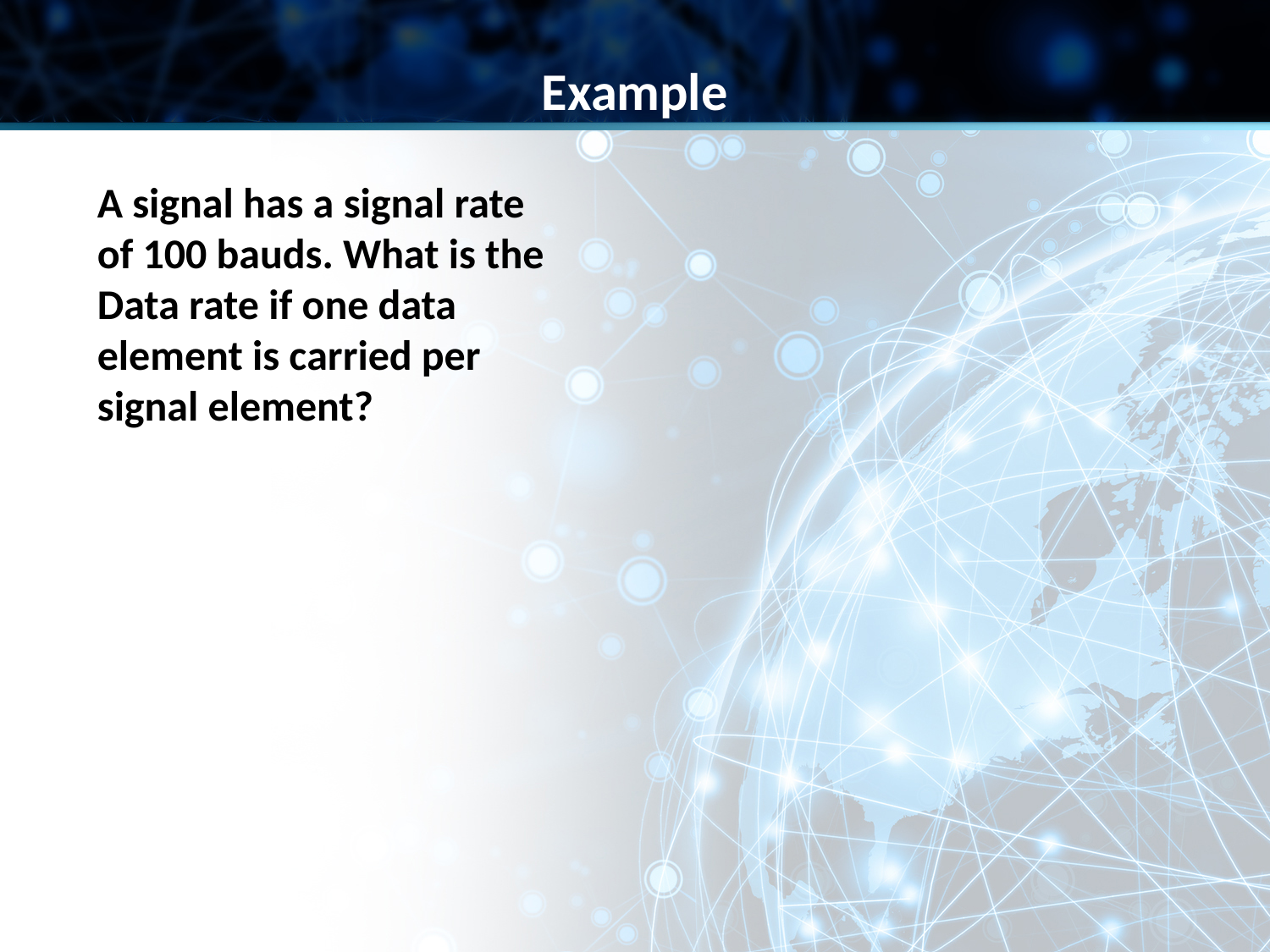

Example
A signal has a signal rate of 100 bauds. What is the Data rate if one data element is carried per signal element?